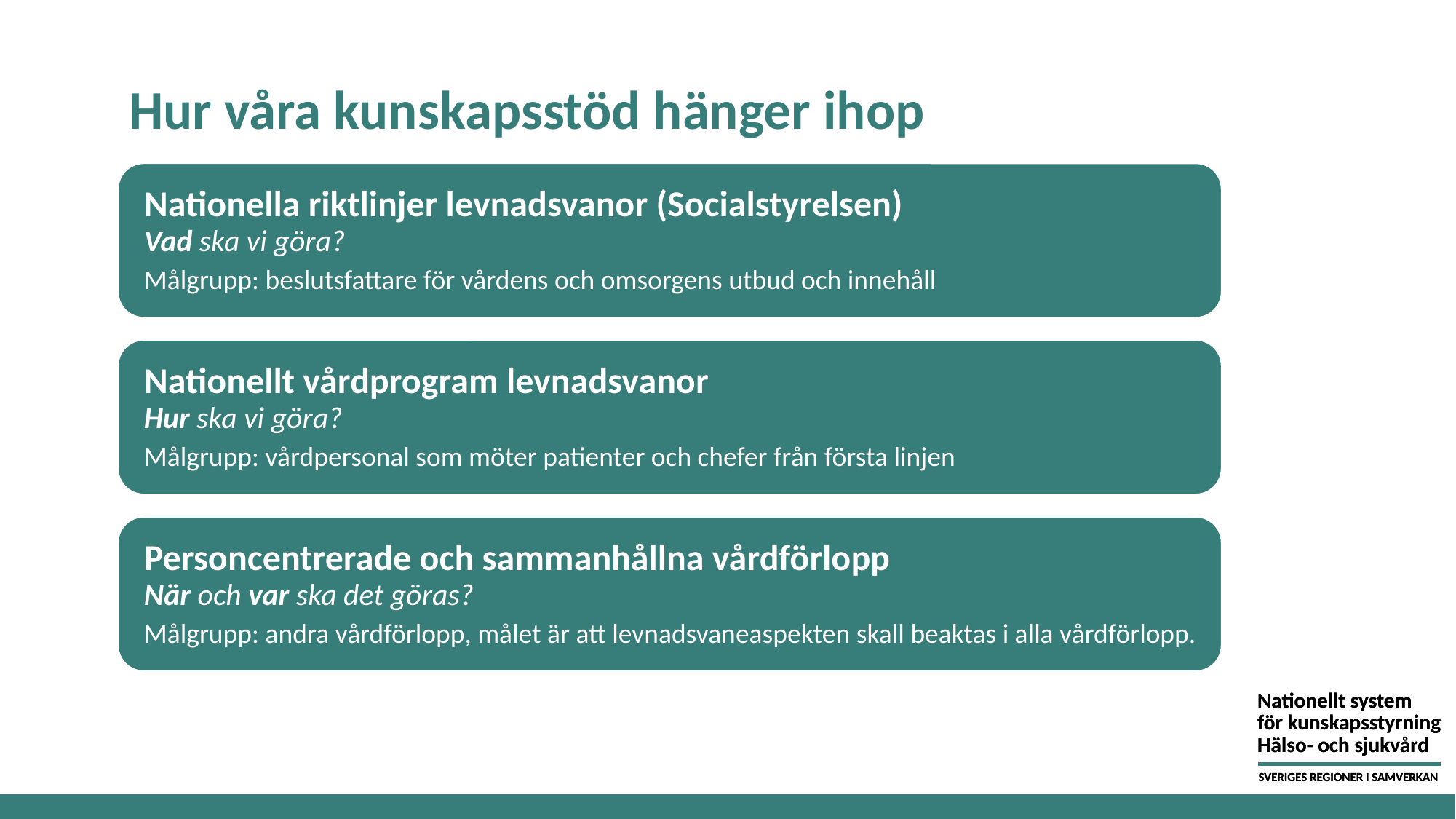

# Hur våra kunskapsstöd hänger ihop
Nationella riktlinjer levnadsvanor (Socialstyrelsen)
Vad ska vi göra?
Målgrupp: beslutsfattare för vårdens och omsorgens utbud och innehåll
Nationellt vårdprogram levnadsvanor
Hur ska vi göra?
Målgrupp: vårdpersonal som möter patienter och chefer från första linjen
Personcentrerade och sammanhållna vårdförlopp
När och var ska det göras?
Målgrupp: andra vårdförlopp, målet är att levnadsvaneaspekten skall beaktas i alla vårdförlopp.